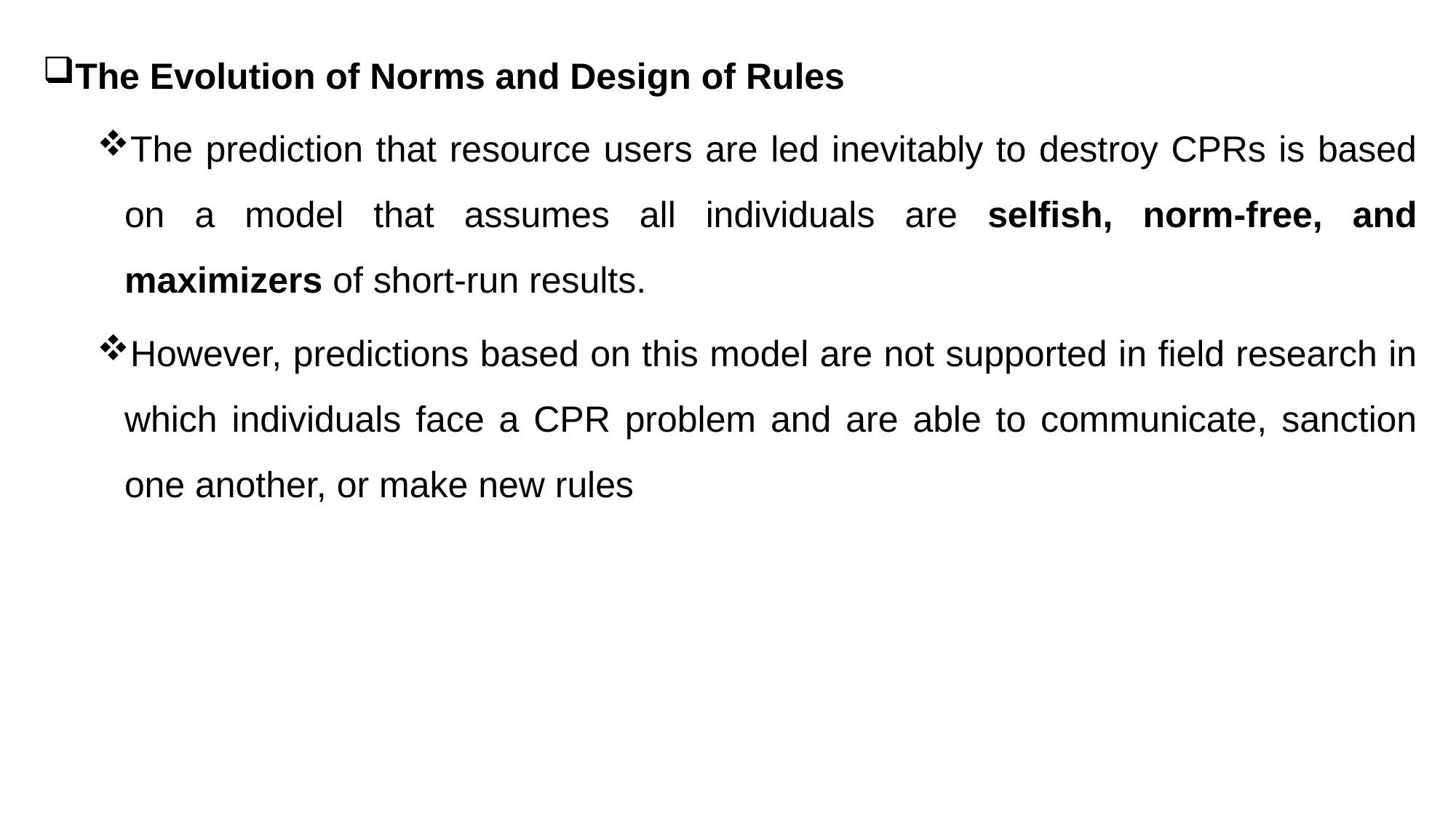

The Evolution of Norms and Design of Rules
The prediction that resource users are led inevitably to destroy CPRs is based on a model that assumes all individuals are selfish, norm-free, and maximizers of short-run results.
However, predictions based on this model are not supported in field research in which individuals face a CPR problem and are able to communicate, sanction one another, or make new rules